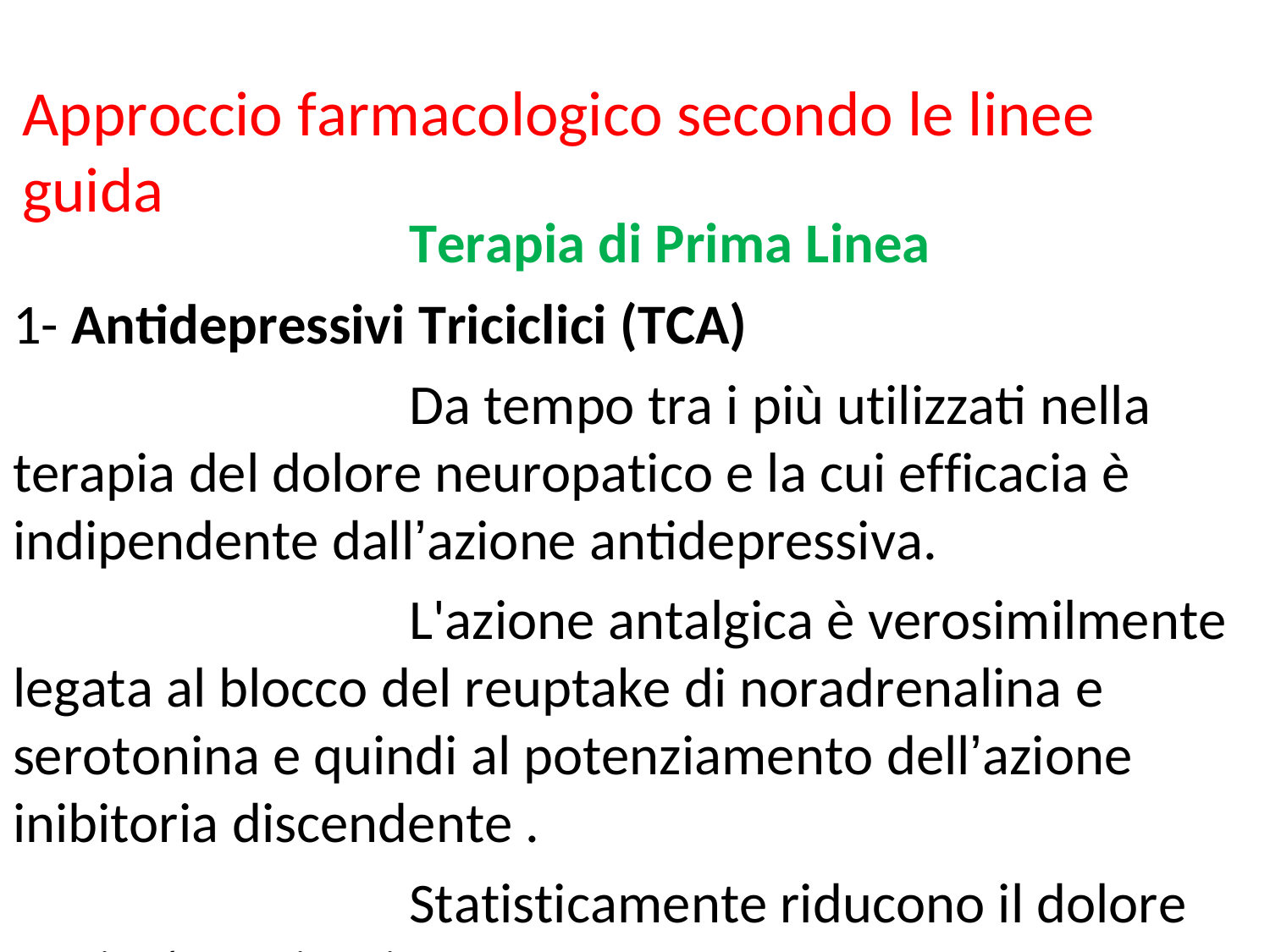

Approccio farmacologico secondo le linee guida
Terapia di Prima Linea 1- Antidepressivi Triciclici (TCA)
Da tempo tra i più utilizzati nella terapia del dolore neuropatico e la cui efficacia è indipendente dall’azione antidepressiva.
L'azione antalgica è verosimilmente legata al blocco del reuptake di noradrenalina e serotonina e quindi al potenziamento dell’azione inibitoria discendente .
Statisticamente riducono il dolore ogni 2/3 Pazienti.